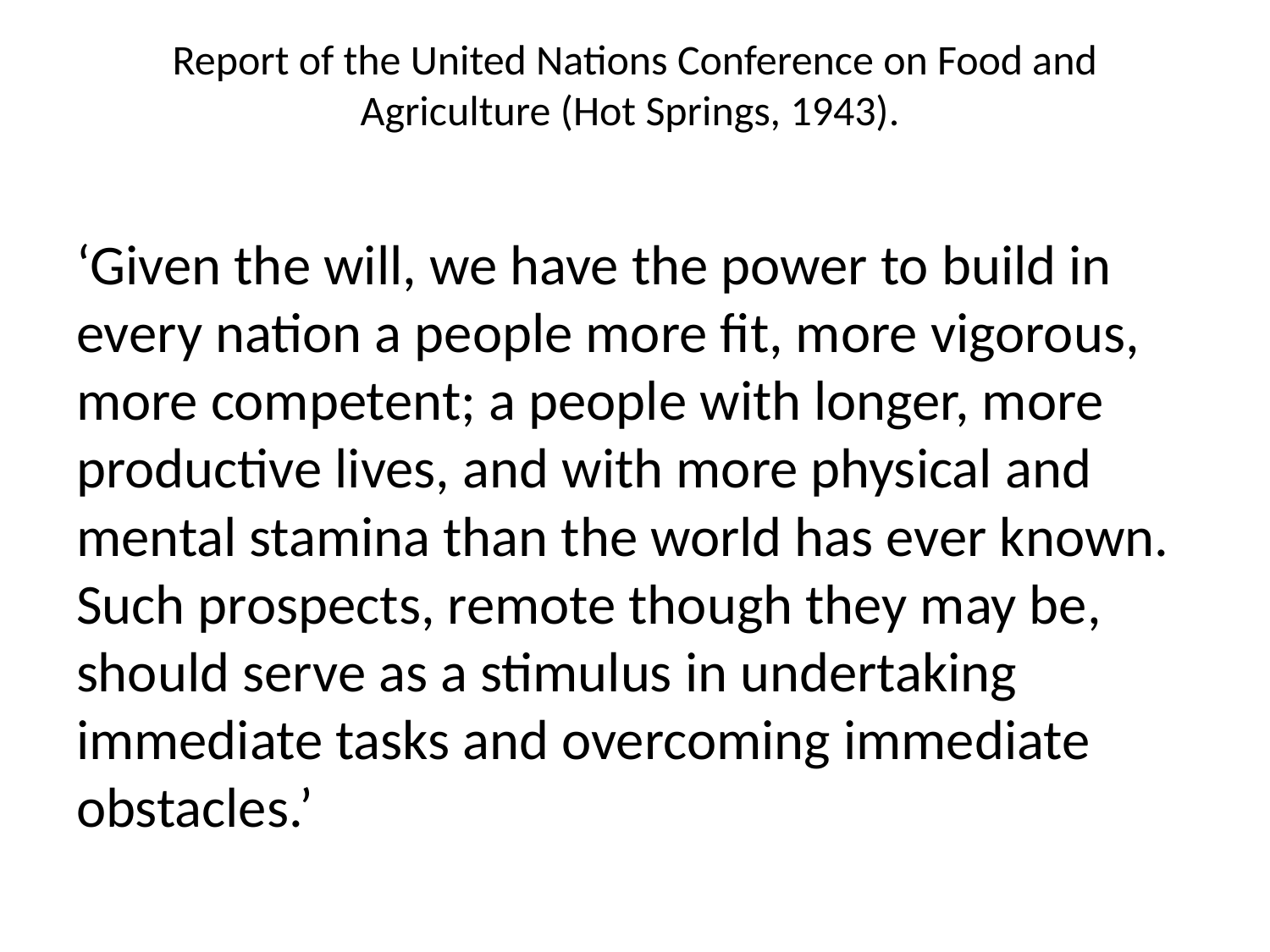

# Report of the United Nations Conference on Food and Agriculture (Hot Springs, 1943).
‘Given the will, we have the power to build in every nation a people more fit, more vigorous, more competent; a people with longer, more productive lives, and with more physical and mental stamina than the world has ever known. Such prospects, remote though they may be, should serve as a stimulus in undertaking immediate tasks and overcoming immediate obstacles.’